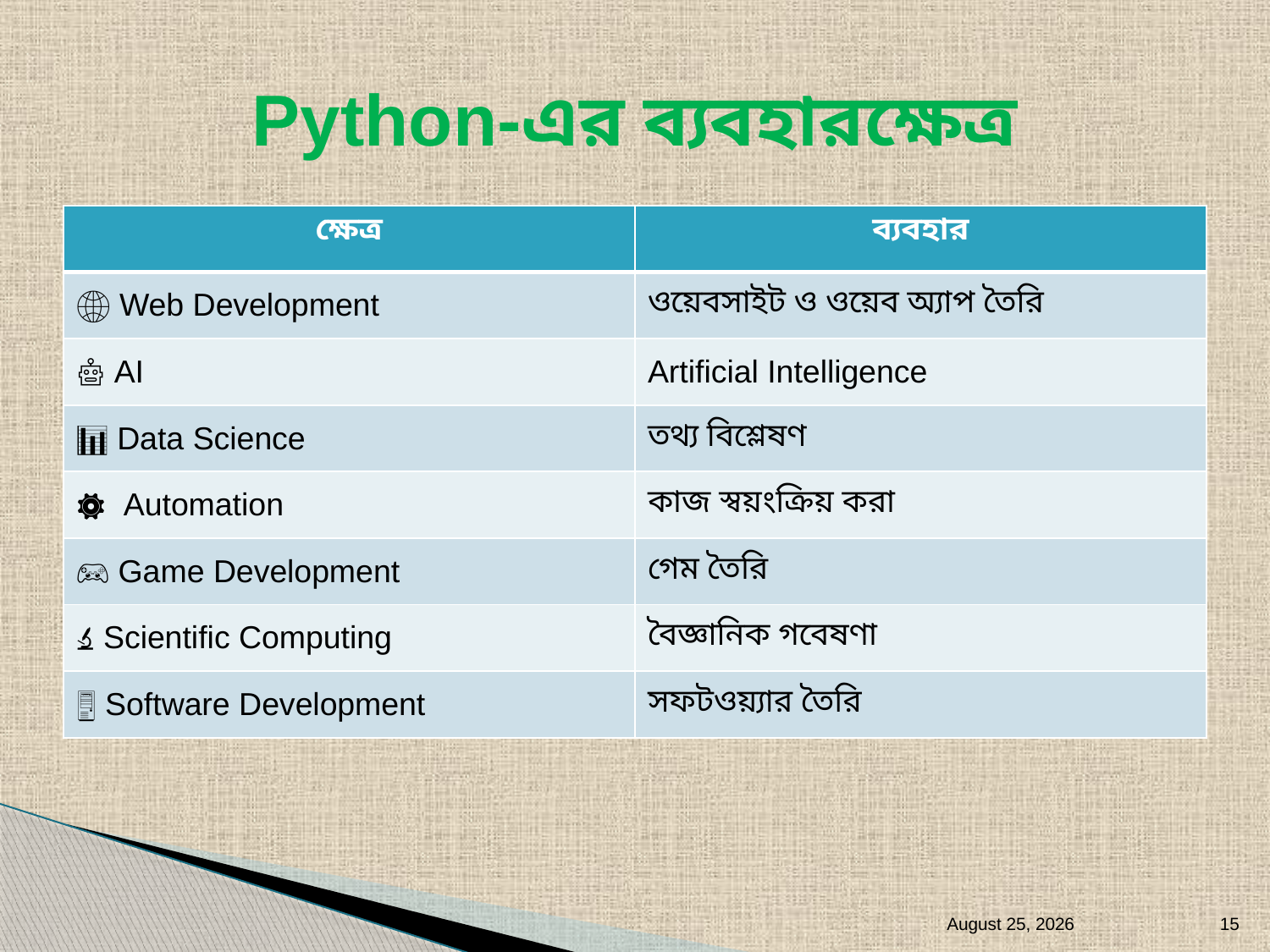

# Python-এর ব্যবহারক্ষেত্র
| ক্ষেত্র | ব্যবহার |
| --- | --- |
| 🌐 Web Development | ওয়েবসাইট ও ওয়েব অ্যাপ তৈরি |
| 🤖 AI | Artificial Intelligence |
| 📊 Data Science | তথ্য বিশ্লেষণ |
| ⚙ Automation | কাজ স্বয়ংক্রিয় করা |
| 🎮 Game Development | গেম তৈরি |
| 🔬 Scientific Computing | বৈজ্ঞানিক গবেষণা |
| 🖥 Software Development | সফটওয়্যার তৈরি |
August 25, 2026
15